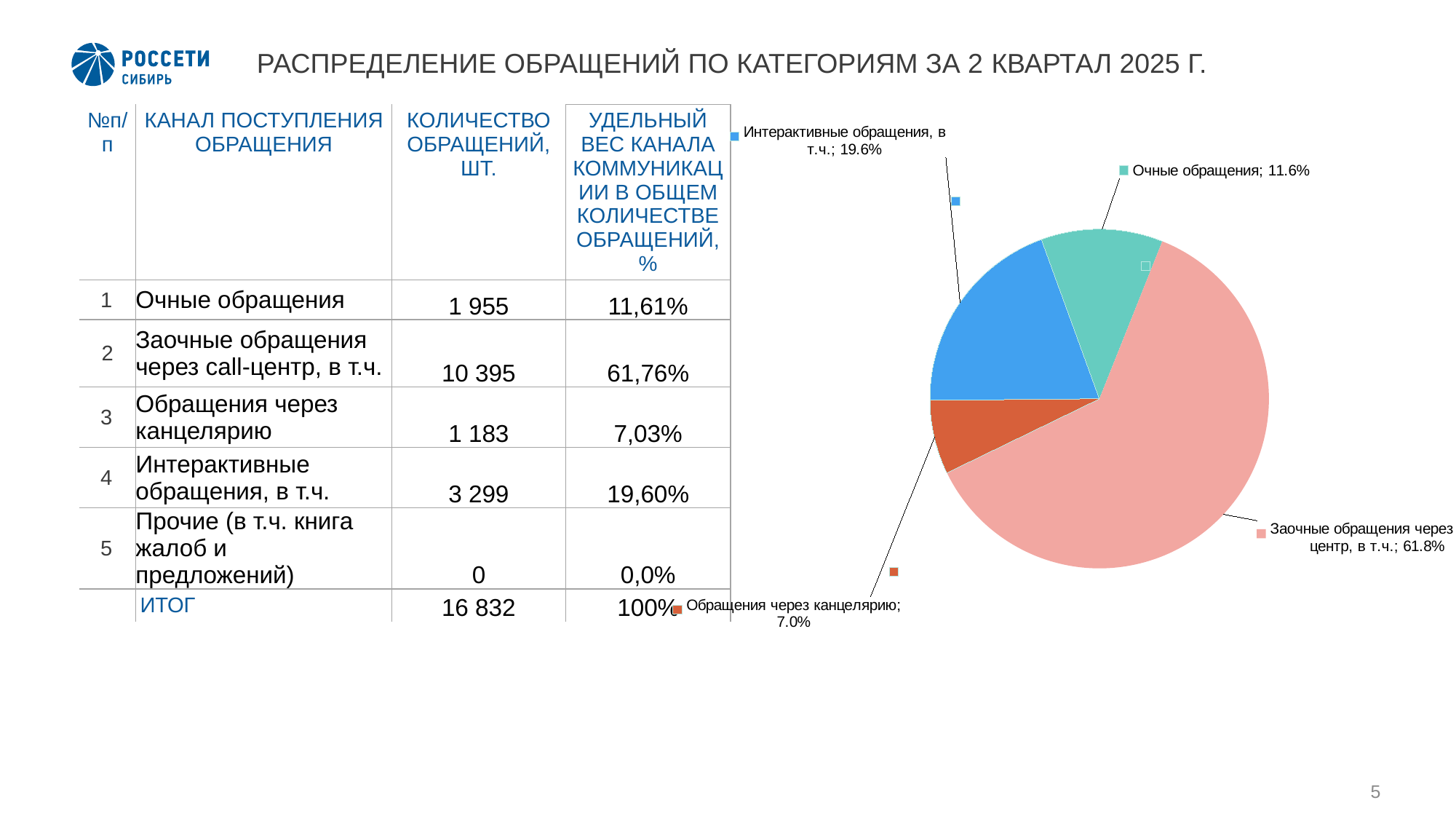

### Chart

| Category |  |
|---|---|
| Очные обращения | 0.1161 |
| Заочные обращения через call-центр, в т.ч. | 0.6175999999999999 |
| Обращения через канцелярию | 0.0703 |
| Интерактивные обращения, в т.ч. | 0.196 |
| Прочие (в т.ч. книга жалоб и предложений) | 0.0 |
# РАСПРЕДЕЛЕНИЕ ОБРАЩЕНИЙ ПО КАТЕГОРИЯМ ЗА 2 КВАРТАЛ 2025 Г.
| №п/п | КАНАЛ ПОСТУПЛЕНИЯ ОБРАЩЕНИЯ | КОЛИЧЕСТВО ОБРАЩЕНИЙ, ШТ. | УДЕЛЬНЫЙ ВЕС КАНАЛА КОММУНИКАЦИИ В ОБЩЕМ КОЛИЧЕСТВЕ ОБРАЩЕНИЙ, % |
| --- | --- | --- | --- |
| 1 | Очные обращения | 1 955 | 11,61% |
| 2 | Заочные обращения через call-центр, в т.ч. | 10 395 | 61,76% |
| 3 | Обращения через канцелярию | 1 183 | 7,03% |
| 4 | Интерактивные обращения, в т.ч. | 3 299 | 19,60% |
| 5 | Прочие (в т.ч. книга жалоб и предложений) | 0 | 0,0% |
|  | ИТОГ | 16 832 | 100% |